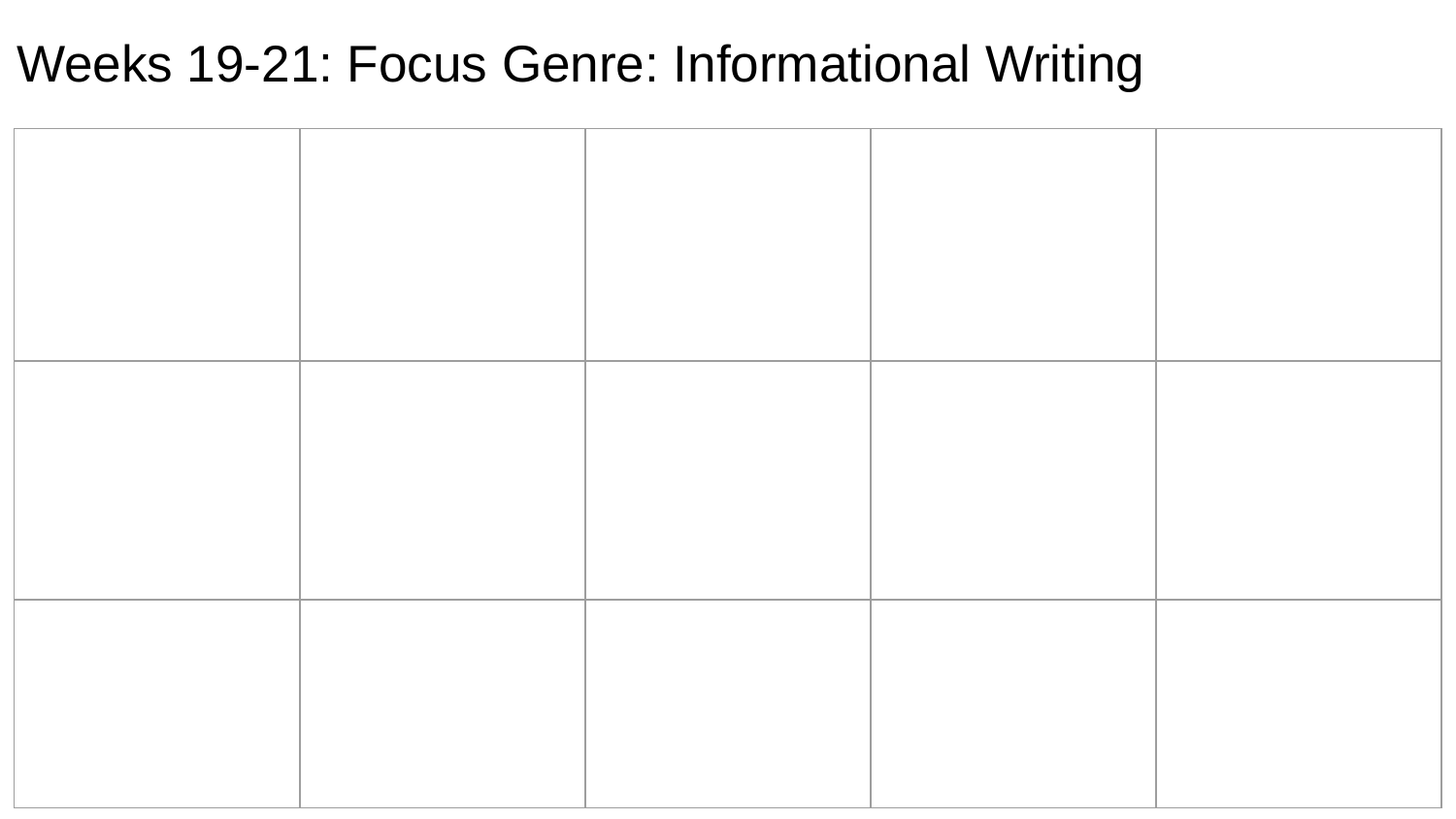

Lesson 7: What Informational Books Tell Us
# Weeks 19-21: Focus Genre: Informational Writing
Art Connection Lesson 27: Research Under the Microscope
Lesson 8: Research - Let’s Find Out!
|  |  |  |  |  |
| --- | --- | --- | --- | --- |
|  |  |  |  |  |
|  |  |  |  |  |
Art Connection Lesson 28: Research - Let’s Find Out About Animals
Lesson 9: Using Digital Technology to Enhance Writing
Lesson 10: Create a Class PowerPoint
Lesson 3: Information Detectives - Diagrams with Labels
Continue to use: Ready to Write? Extension Lesson: Using the Detail Generating Questions
Ready to Write? Extension Lesson: Putting it All Together - this is a 6-7 day lesson